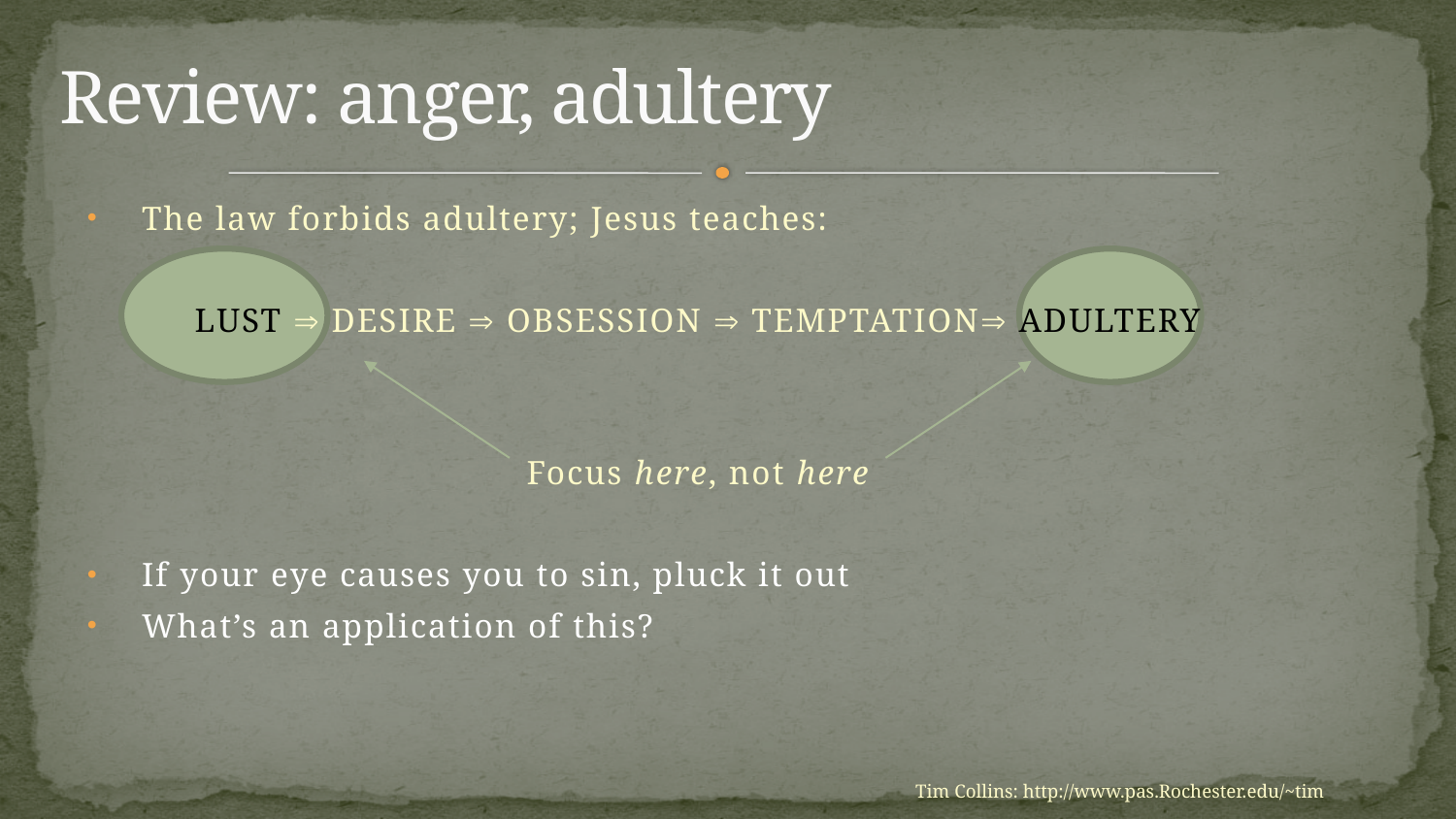

# Review: anger, adultery
The law forbids adultery; Jesus teaches:

LUST ⇒ DESIRE ⇒ OBSESSION ⇒ TEMPTATION⇒ ADULTERY

Focus here, not here

If your eye causes you to sin, pluck it out
What’s an application of this?

Tim Collins: http://www.pas.Rochester.edu/~tim